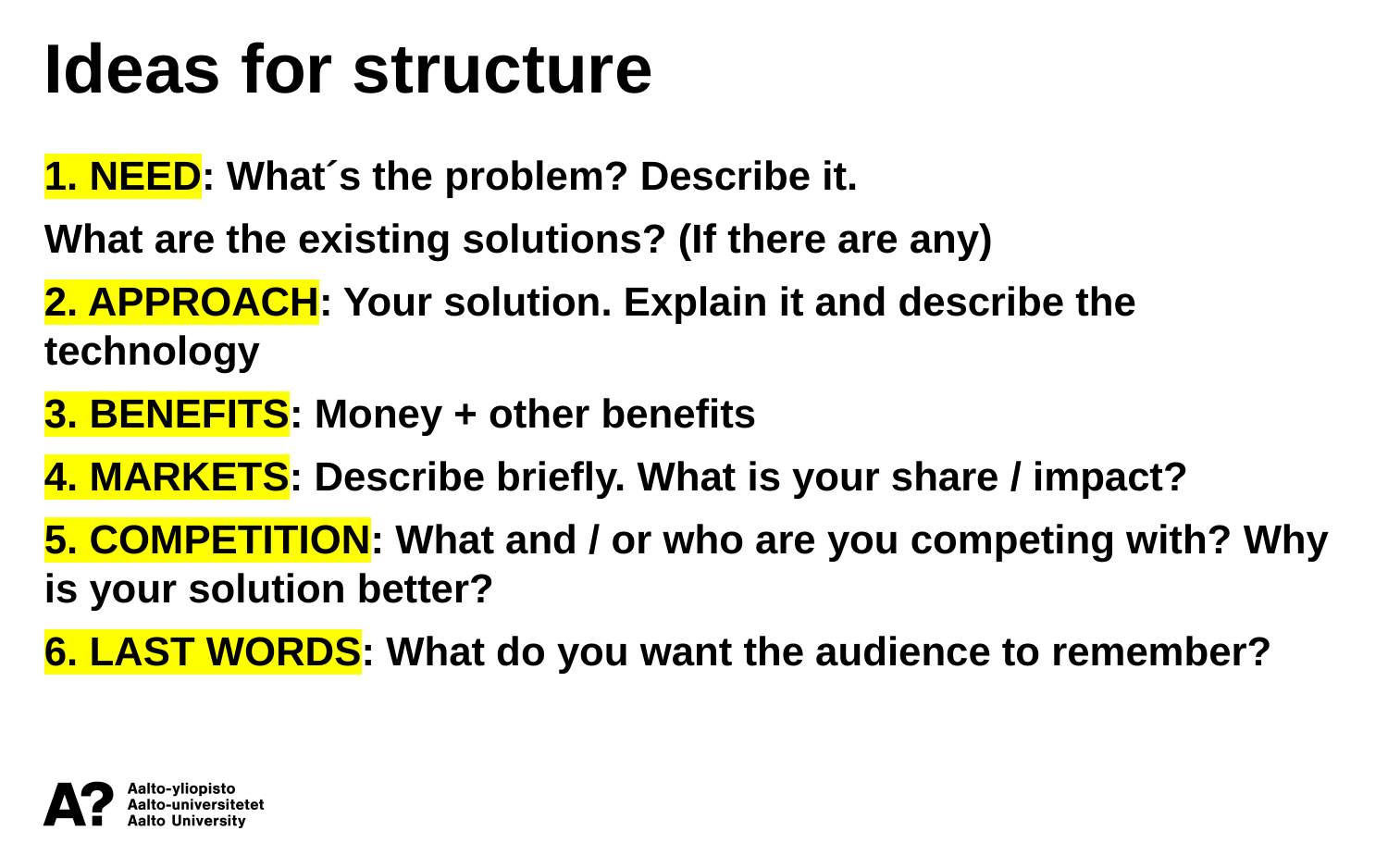

Ideas for structure
1. NEED: What´s the problem? Describe it.
What are the existing solutions? (If there are any)
2. APPROACH: Your solution. Explain it and describe the technology
3. BENEFITS: Money + other benefits
4. MARKETS: Describe briefly. What is your share / impact?
5. COMPETITION: What and / or who are you competing with? Why is your solution better?
6. LAST WORDS: What do you want the audience to remember?